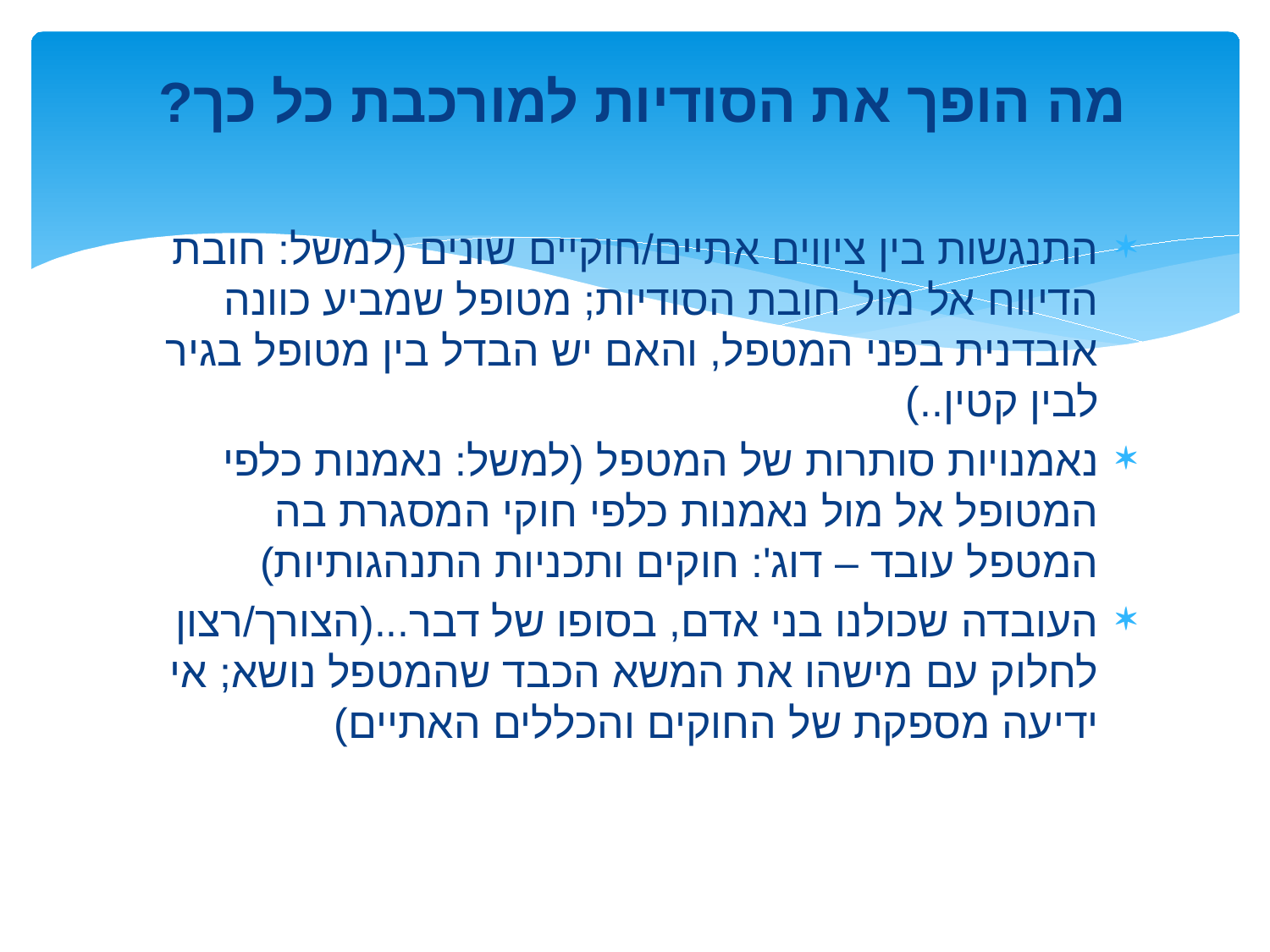

# מה הופך את הסודיות למורכבת כל כך?
התנגשות בין ציווים אתיים/חוקיים שונים (למשל: חובת הדיווח אל מול חובת הסודיות; מטופל שמביע כוונה אובדנית בפני המטפל, והאם יש הבדל בין מטופל בגיר לבין קטין..)
נאמנויות סותרות של המטפל (למשל: נאמנות כלפי המטופל אל מול נאמנות כלפי חוקי המסגרת בה המטפל עובד – דוג': חוקים ותכניות התנהגותיות)
העובדה שכולנו בני אדם, בסופו של דבר...(הצורך/רצון לחלוק עם מישהו את המשא הכבד שהמטפל נושא; אי ידיעה מספקת של החוקים והכללים האתיים)